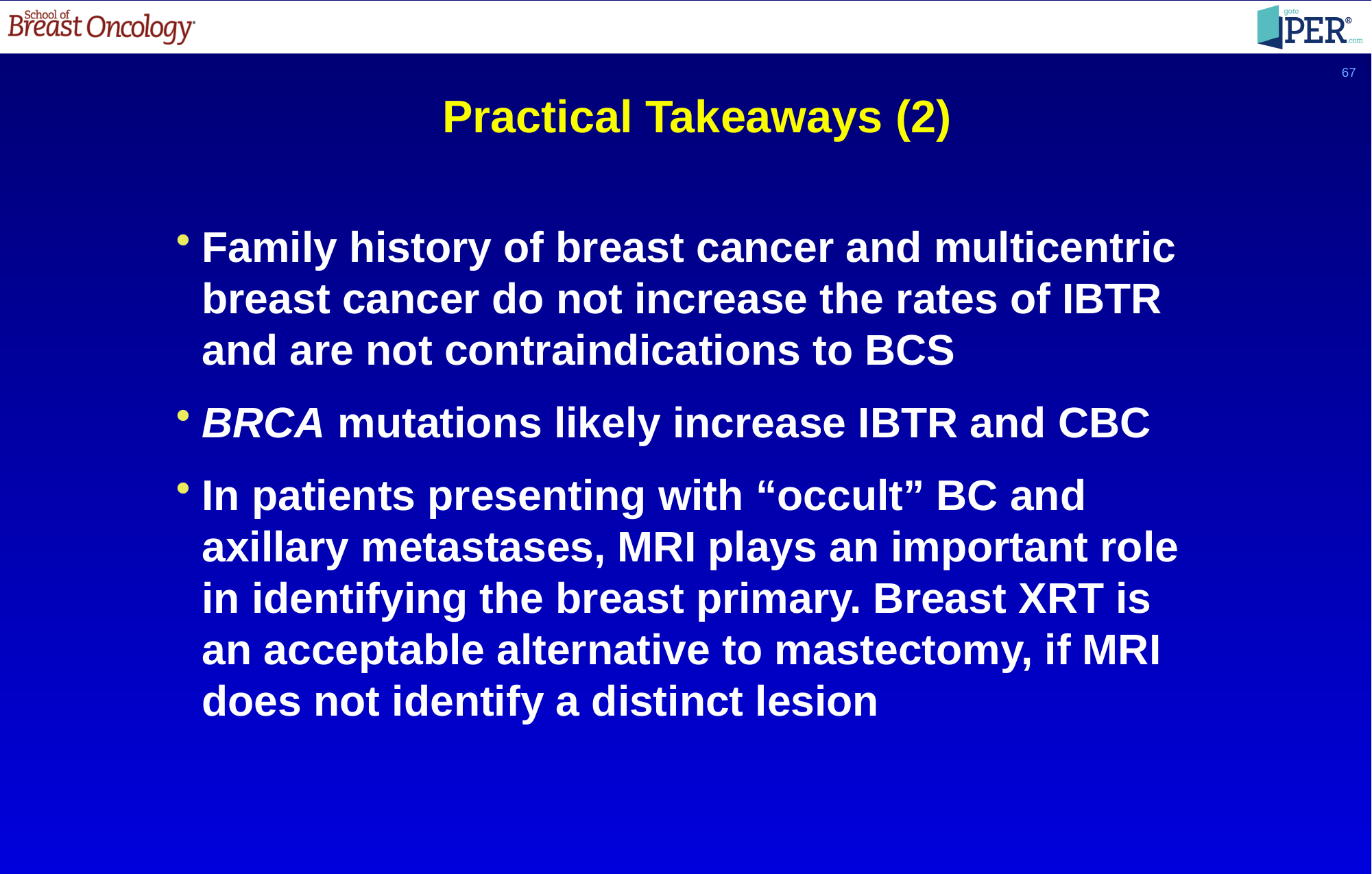

67
Practical Takeaways (2)
Family history of breast cancer and multicentric breast cancer do not increase the rates of IBTR and are not contraindications to BCS
BRCA mutations likely increase IBTR and CBC
In patients presenting with “occult” BC and axillary metastases, MRI plays an important role in identifying the breast primary. Breast XRT is an acceptable alternative to mastectomy, if MRI does not identify a distinct lesion